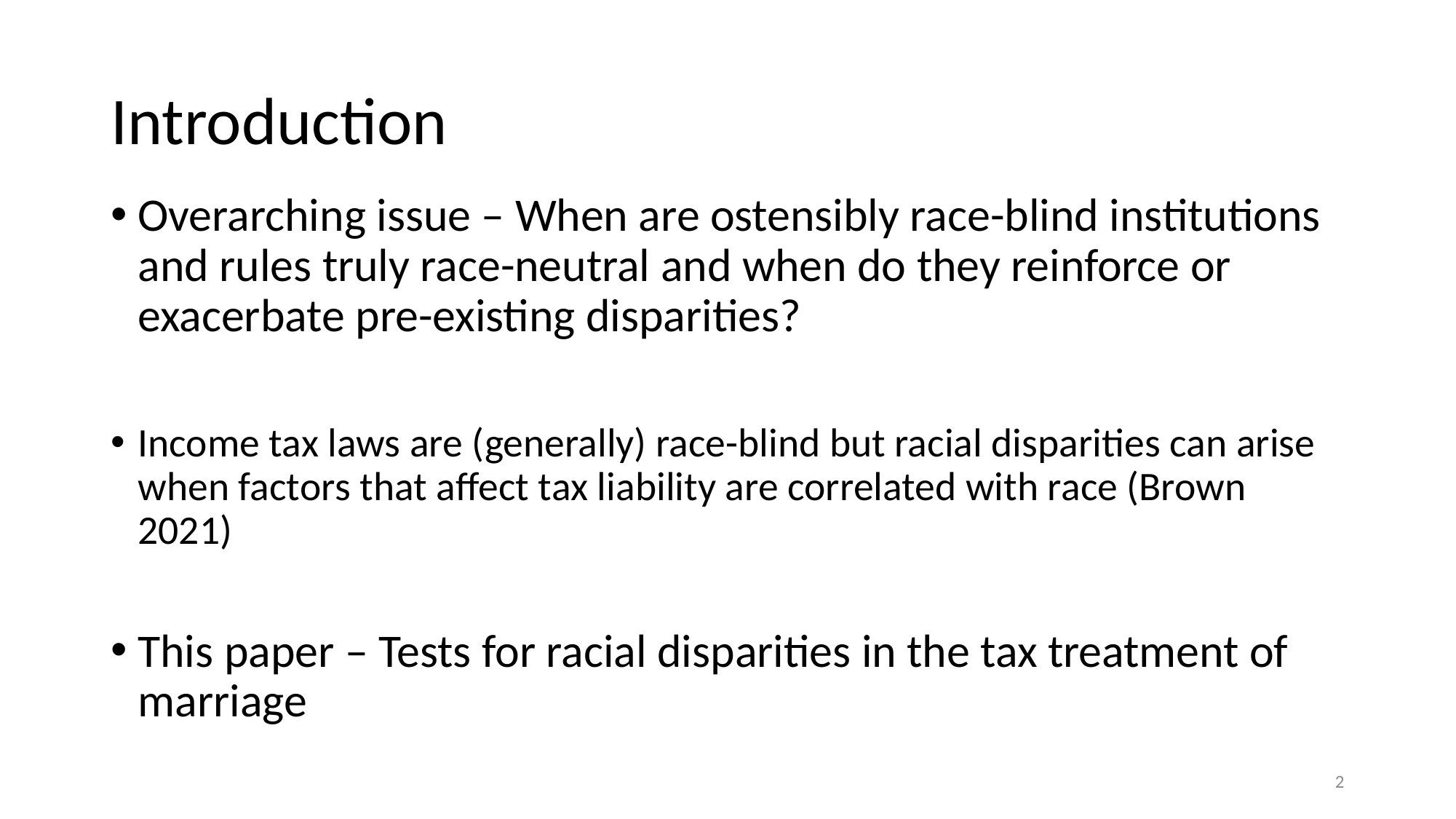

# Introduction
Overarching issue – When are ostensibly race-blind institutions and rules truly race-neutral and when do they reinforce or exacerbate pre-existing disparities?

Income tax laws are (generally) race-blind but racial disparities can arise when factors that affect tax liability are correlated with race (Brown 2021)

This paper – Tests for racial disparities in the tax treatment of marriage

2